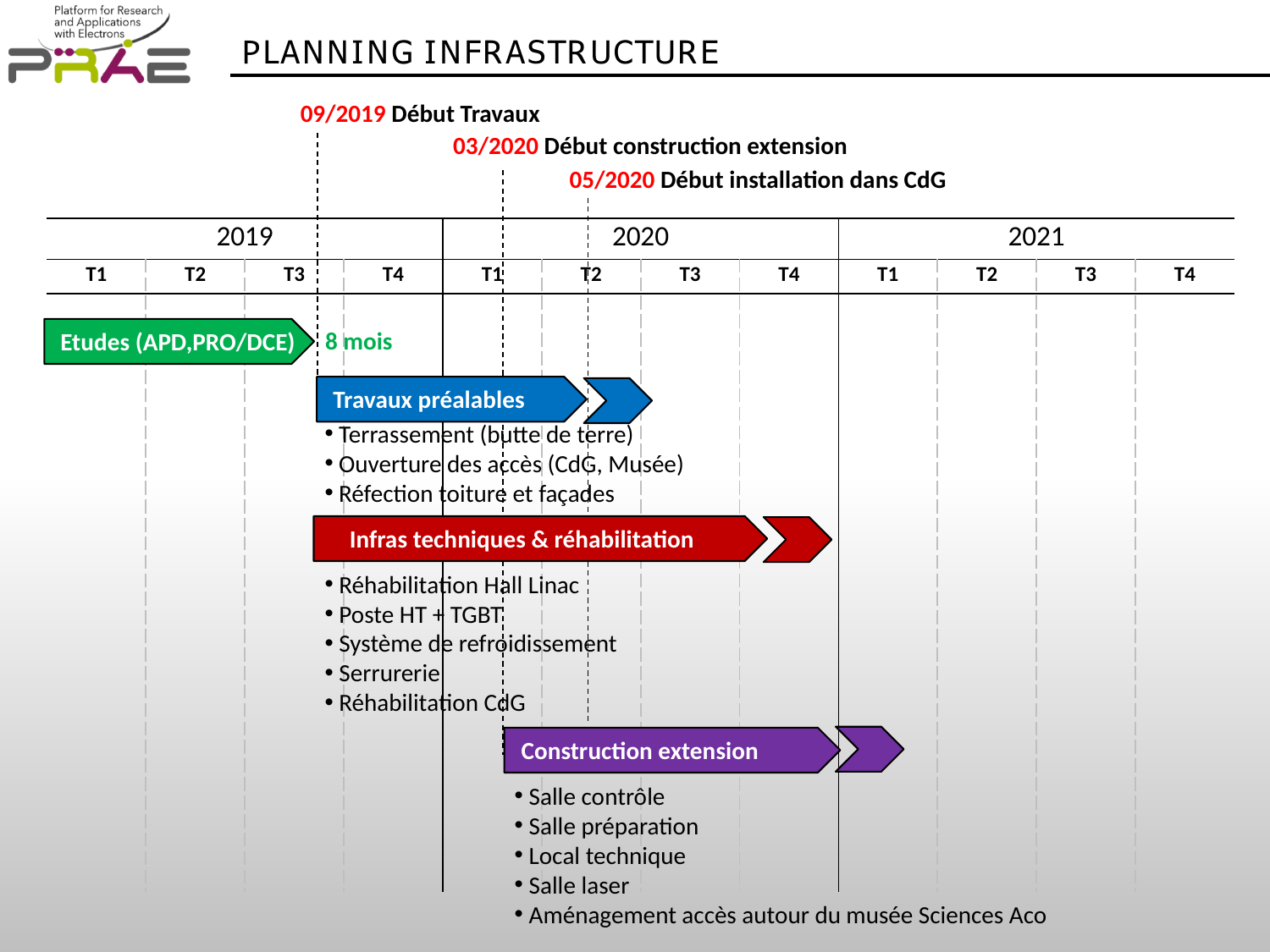

PLANNING INFRASTRUCTURE
09/2019 Début Travaux
03/2020 Début construction extension
05/2020 Début installation dans CdG
| 2019 |  |  |  | 2020 |  |  |  | 2021 |  |  |  |
| --- | --- | --- | --- | --- | --- | --- | --- | --- | --- | --- | --- |
| T1 | T2 | T3 | T4 | T1 | T2 | T3 | T4 | T1 | T2 | T3 | T4 |
|  |  |  |  |  |  |  |  |  |  |  |  |
8 mois

Etudes (APD,PRO/DCE)

Travaux préalables

 Terrassement (butte de terre)
 Ouverture des accès (CdG, Musée)
 Réfection toiture et façades

Infras techniques & réhabilitation

 Réhabilitation Hall Linac
 Poste HT + TGBT
 Système de refroidissement
 Serrurerie
 Réhabilitation CdG

Construction extension
 Salle contrôle
 Salle préparation
 Local technique
 Salle laser
 Aménagement accès autour du musée Sciences Aco